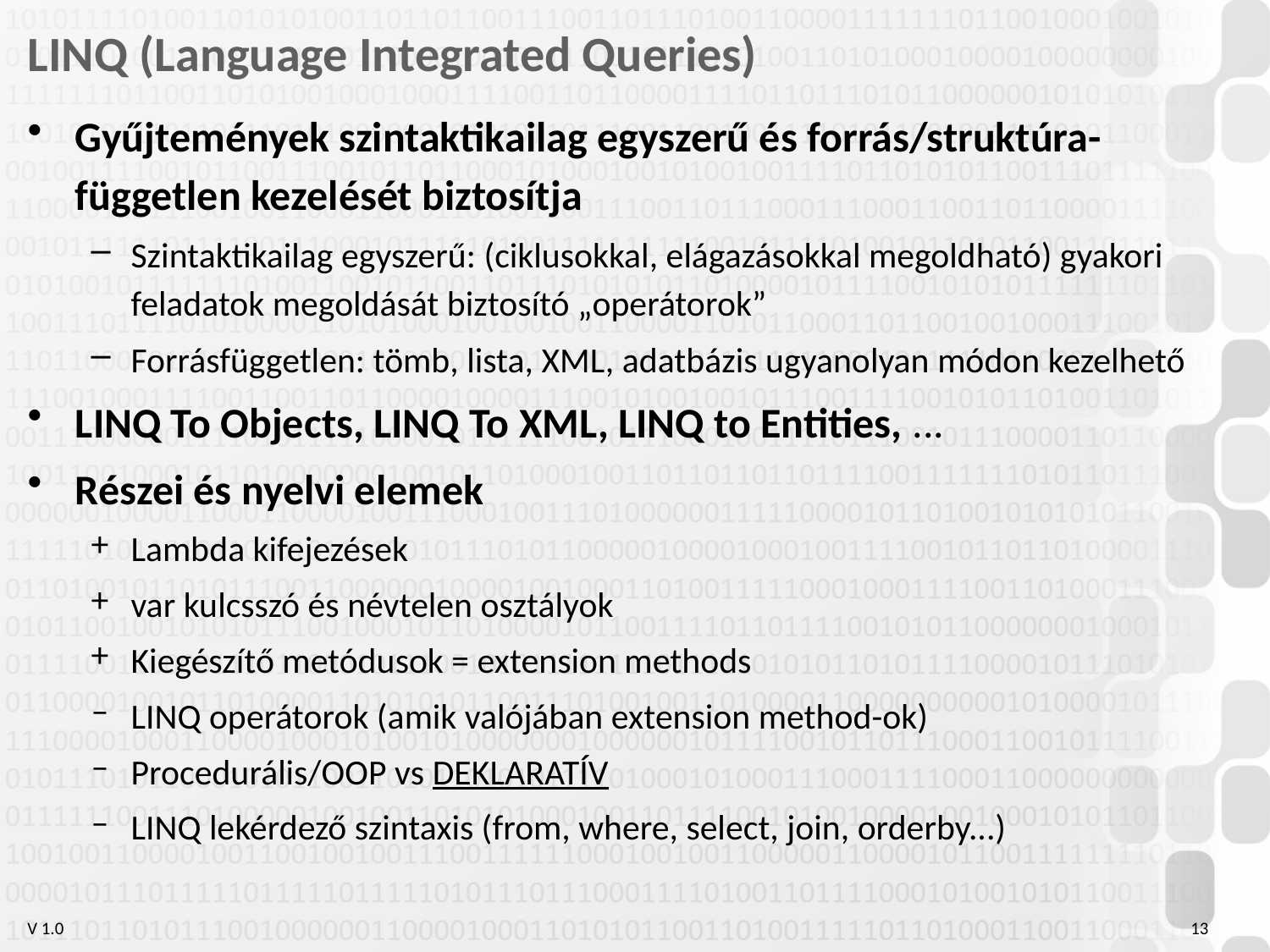

# LINQ (Language Integrated Queries)
Gyűjtemények szintaktikailag egyszerű és forrás/struktúra-független kezelését biztosítja
Szintaktikailag egyszerű: (ciklusokkal, elágazásokkal megoldható) gyakori feladatok megoldását biztosító „operátorok”
Forrásfüggetlen: tömb, lista, XML, adatbázis ugyanolyan módon kezelhető
LINQ To Objects, LINQ To XML, LINQ to Entities, ...
Részei és nyelvi elemek
Lambda kifejezések
var kulcsszó és névtelen osztályok
Kiegészítő metódusok = extension methods
LINQ operátorok (amik valójában extension method-ok)
Procedurális/OOP vs DEKLARATÍV
LINQ lekérdező szintaxis (from, where, select, join, orderby...)

13